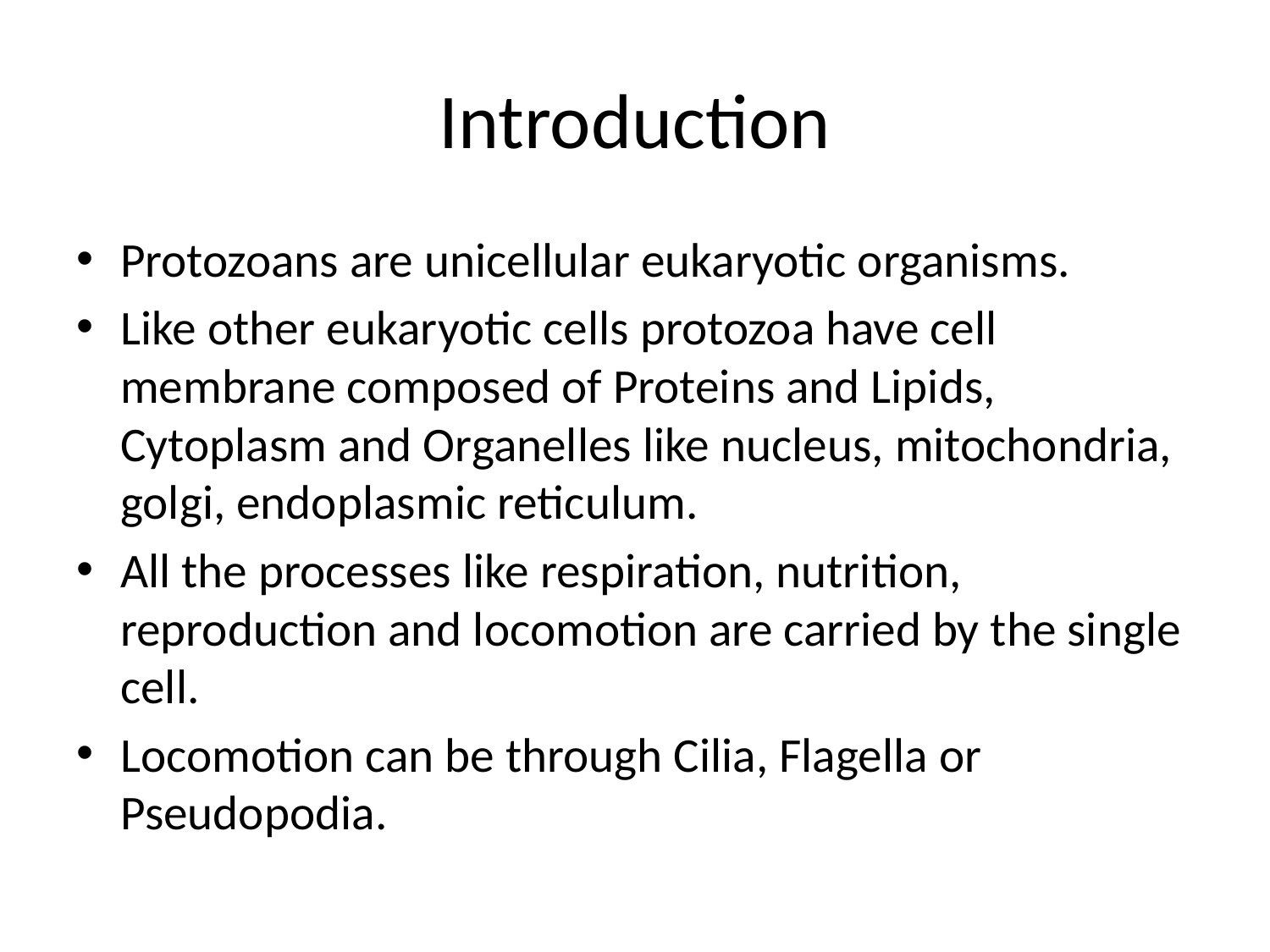

# Introduction
Protozoans are unicellular eukaryotic organisms.
Like other eukaryotic cells protozoa have cell membrane composed of Proteins and Lipids, Cytoplasm and Organelles like nucleus, mitochondria, golgi, endoplasmic reticulum.
All the processes like respiration, nutrition, reproduction and locomotion are carried by the single cell.
Locomotion can be through Cilia, Flagella or Pseudopodia.